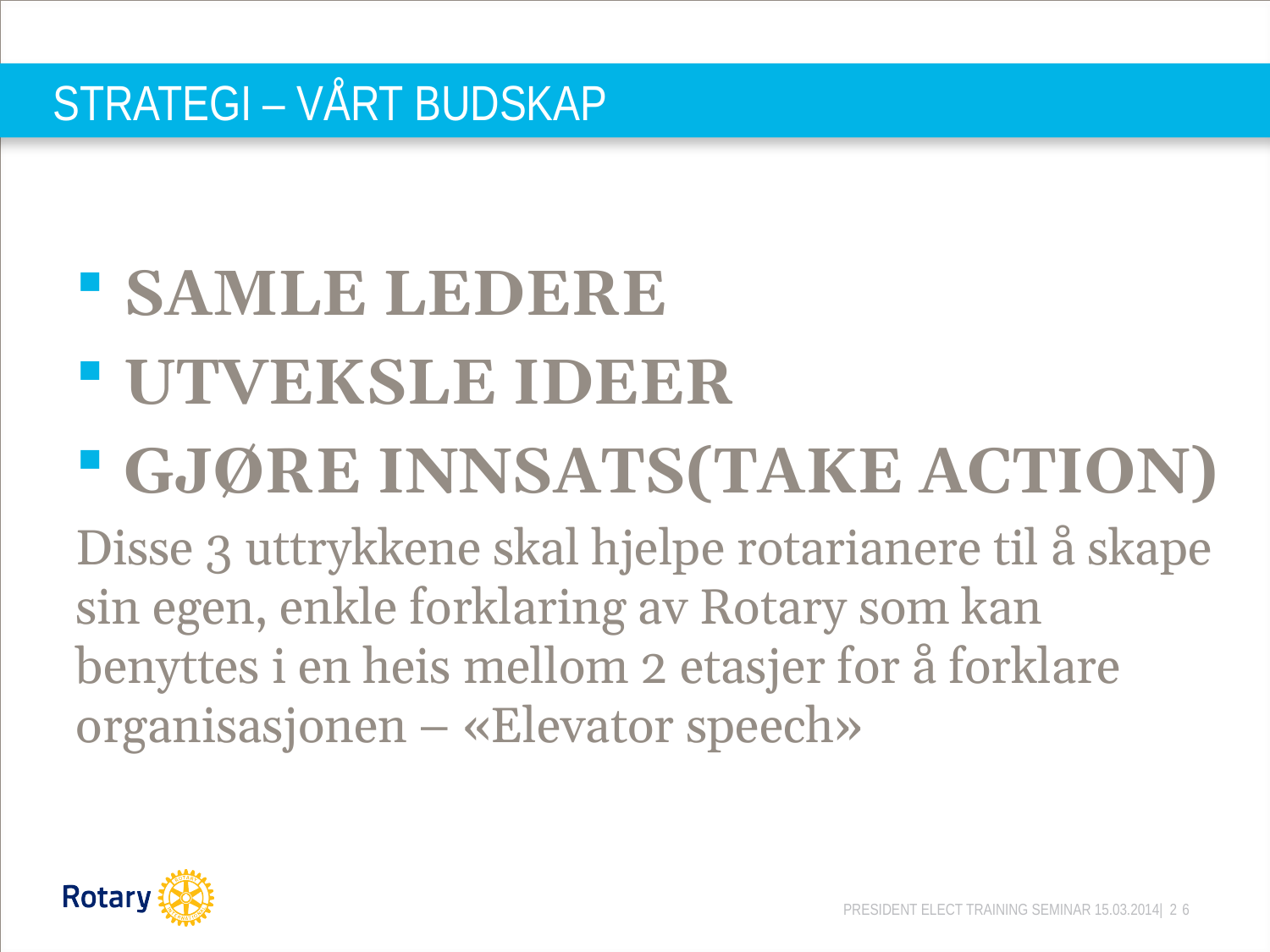

# STRATEGI – VÅRT BUDSKAP

SAMLE LEDERE
UTVEKSLE IDEER
GJØRE INNSATS(TAKE ACTION)
Disse 3 uttrykkene skal hjelpe rotarianere til å skape sin egen, enkle forklaring av Rotary som kan benyttes i en heis mellom 2 etasjer for å forklare organisasjonen – «Elevator speech»